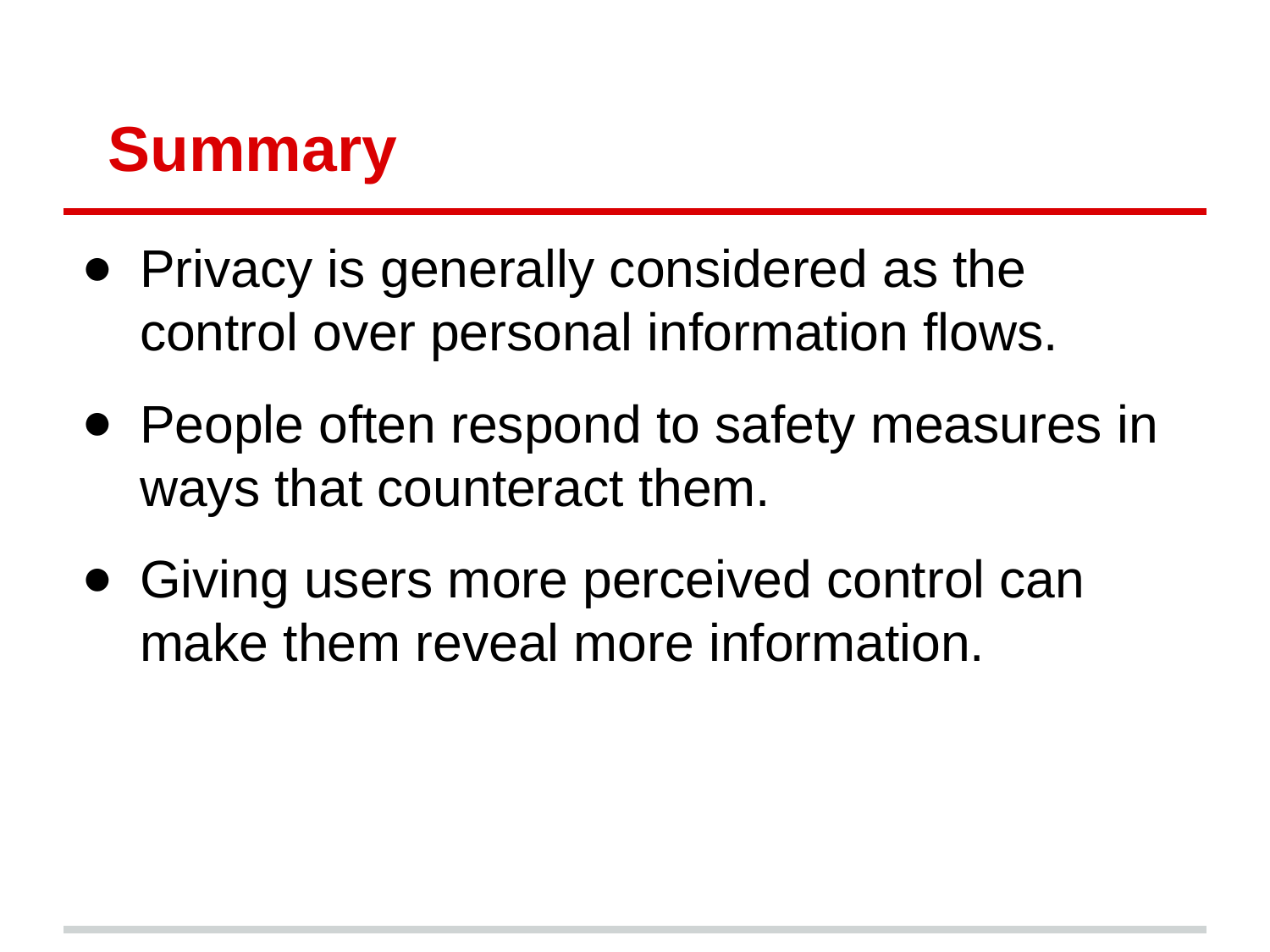

# Summary
Privacy is generally considered as the control over personal information flows.
People often respond to safety measures in ways that counteract them.
Giving users more perceived control can make them reveal more information.